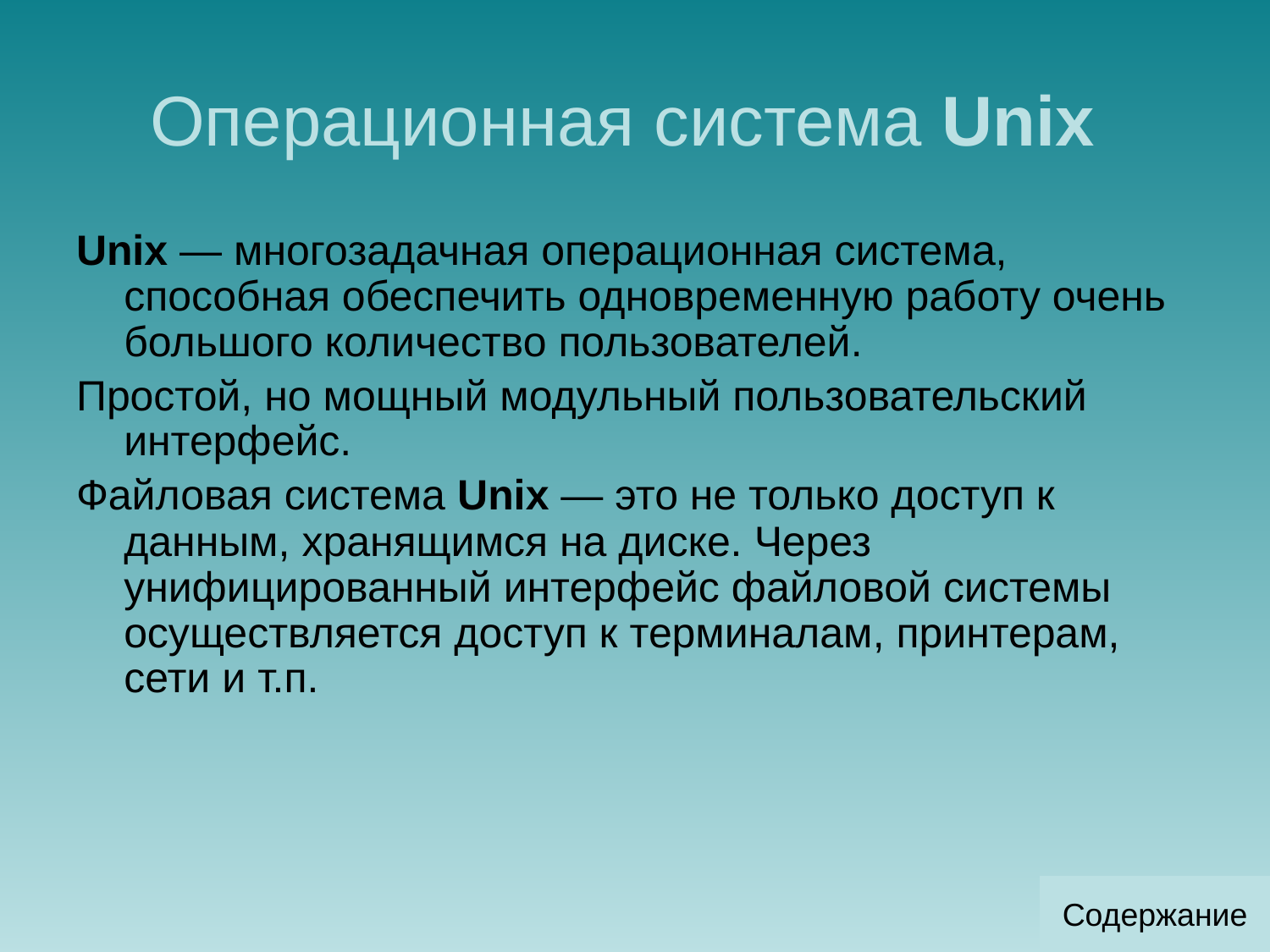

# Операционная система Unix
Unix — многозадачная операционная система, способная обеспечить одновременную работу очень большого количество пользователей.
Простой, но мощный модульный пользовательский интерфейс.
Файловая система Unix — это не только доступ к данным, хранящимся на диске. Через унифицированный интерфейс файловой системы осуществляется доступ к терминалам, принтерам, сети и т.п.
Содержание